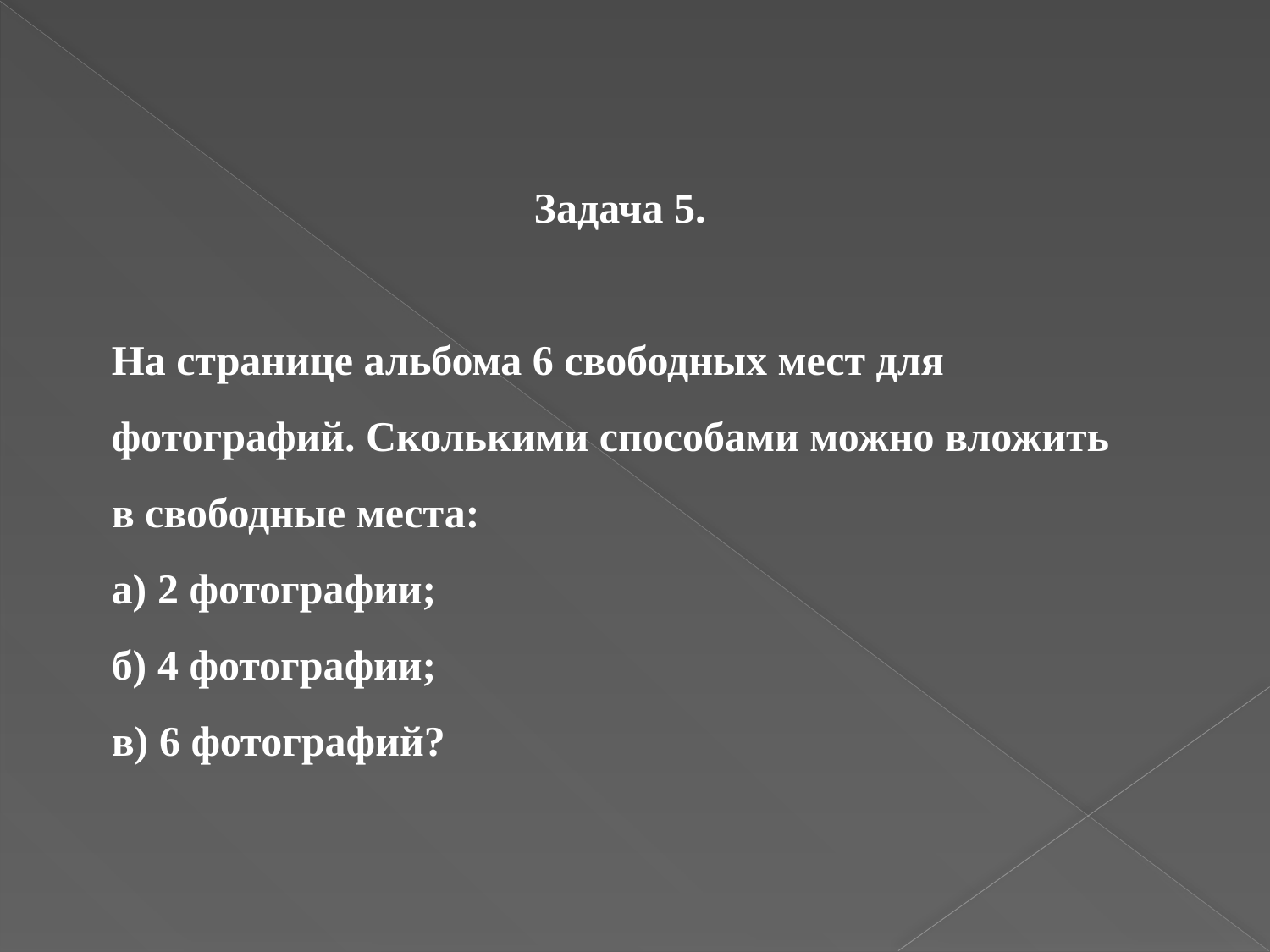

Задача 5.

На странице альбома 6 свободных мест для фотографий. Сколькими способами можно вложить в свободные места:
а) 2 фотографии;
б) 4 фотографии;
в) 6 фотографий?